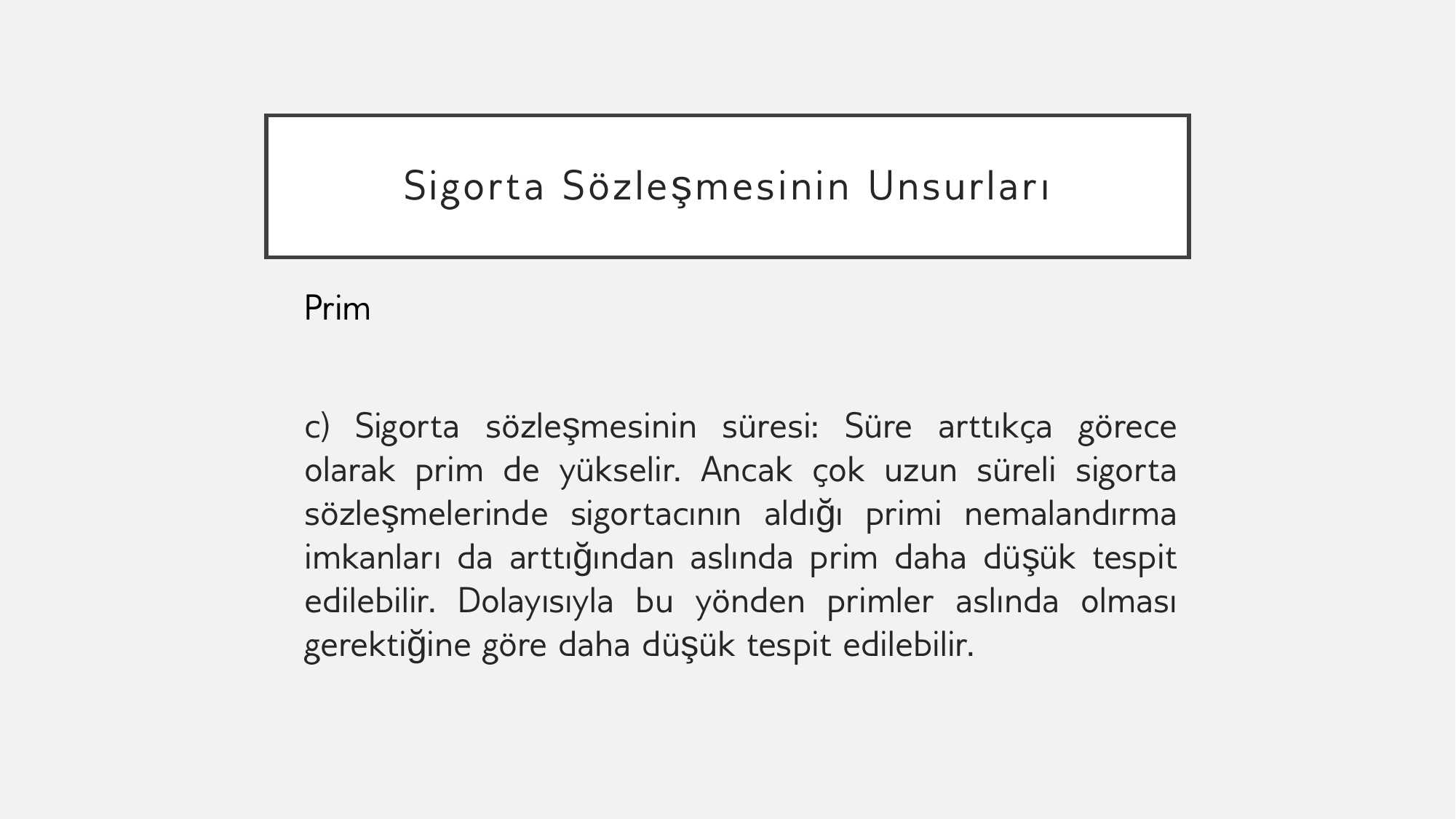

# Sigorta Sözleşmesinin Unsurları
Prim

c) Sigorta sözleşmesinin süresi: Süre arttıkça görece olarak prim de yükselir. Ancak çok uzun süreli sigorta sözleşmelerinde sigortacının aldığı primi nemalandırma imkanları da arttığından aslında prim daha düşük tespit edilebilir. Dolayısıyla bu yönden primler aslında olması gerektiğine göre daha düşük tespit edilebilir.